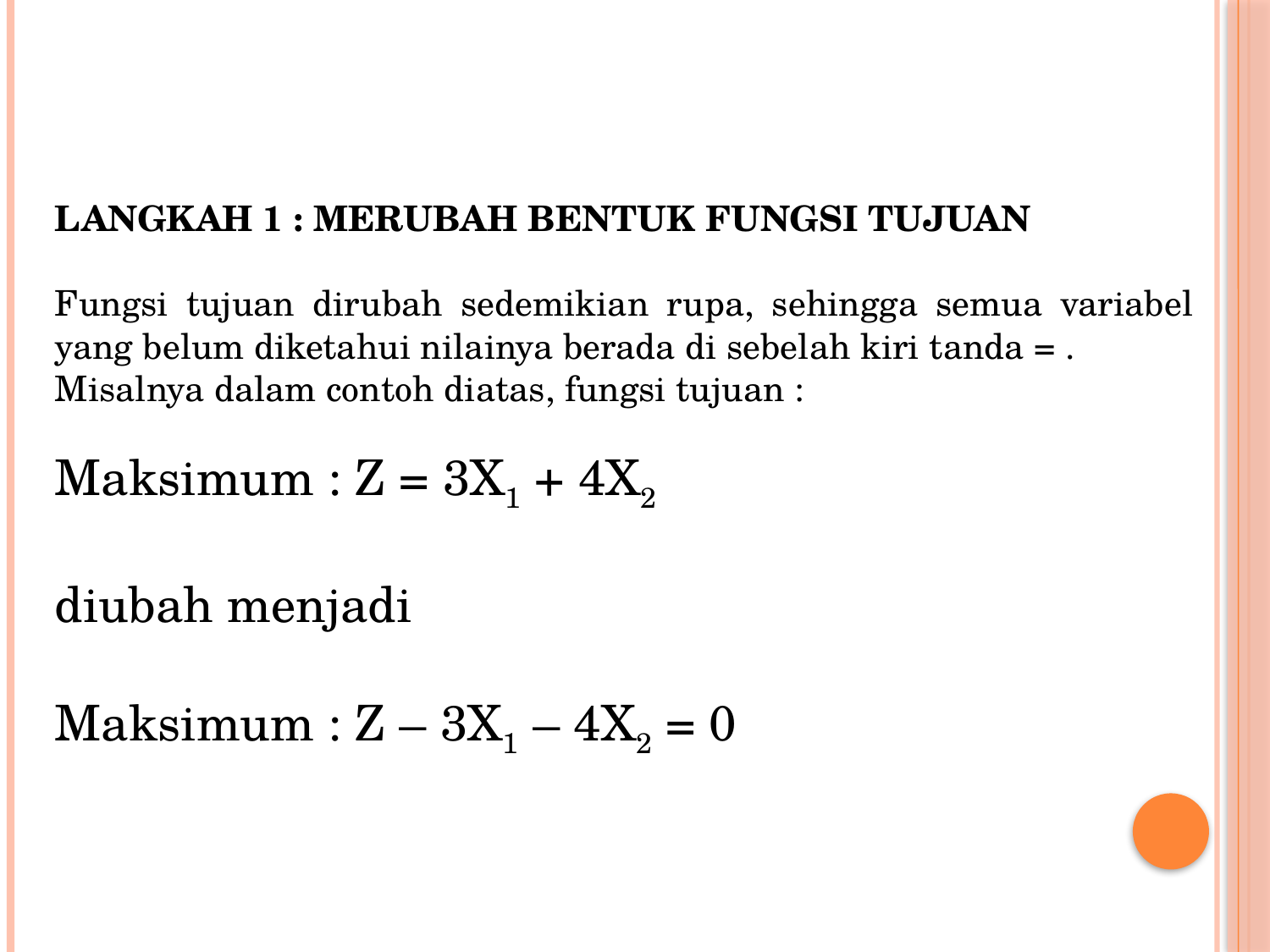

LANGKAH 1 : MERUBAH BENTUK FUNGSI TUJUAN

Fungsi tujuan dirubah sedemikian rupa, sehingga semua variabel yang belum diketahui nilainya berada di sebelah kiri tanda = .
Misalnya dalam contoh diatas, fungsi tujuan :

Maksimum : Z = 3X1 + 4X2

diubah menjadi

Maksimum : Z – 3X1 – 4X2 = 0